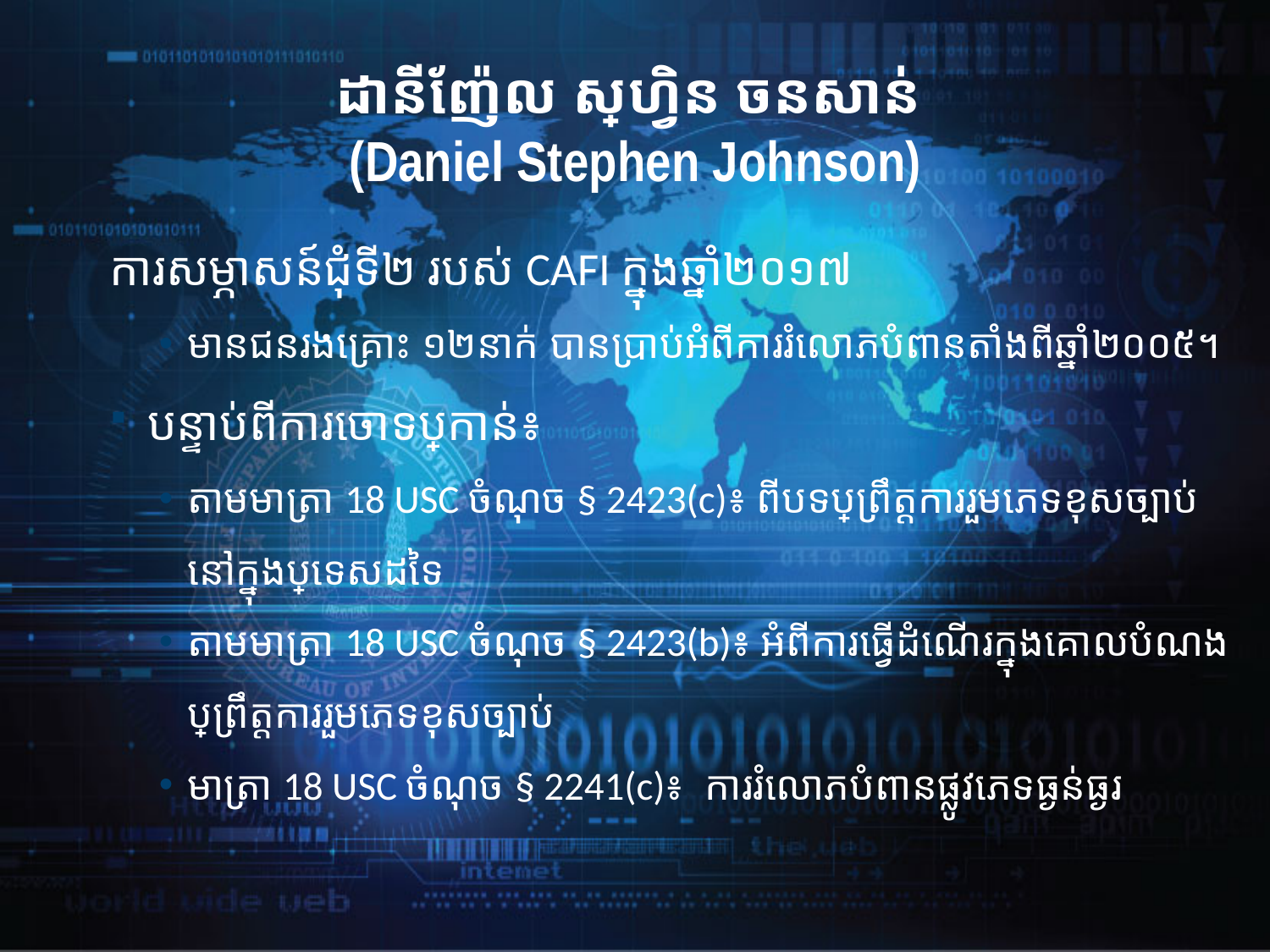

# ដានីញ៉ែល ស្ទេហ្វិន ចនសាន់ (Daniel Stephen Johnson)
ការសម្ភាសន៍ជុំទី២ របស់ CAFI ក្នុងឆ្នាំ២០១៧
មានជនរងគ្រោះ ១២នាក់ បានប្រាប់អំពីការរំលោភបំពានតាំងពីឆ្នាំ២០០៥។
បន្ទាប់ពីការចោទប្រកាន់៖
តាមមាត្រា 18 USC ចំណុច § 2423(c)៖ ពីបទប្រព្រឹត្តការរួមភេទខុសច្បាប់នៅក្នុងប្រទេសដទៃ
តាមមាត្រា 18 USC ចំណុច § 2423(b)៖ អំពីការធ្វើដំណើរក្នុងគោលបំណងប្រព្រឹត្តការរួមភេទខុសច្បាប់
មាត្រា 18 USC ចំណុច § 2241(c)៖  ការរំលោភបំពានផ្លូវភេទធ្ងន់ធ្ងរ